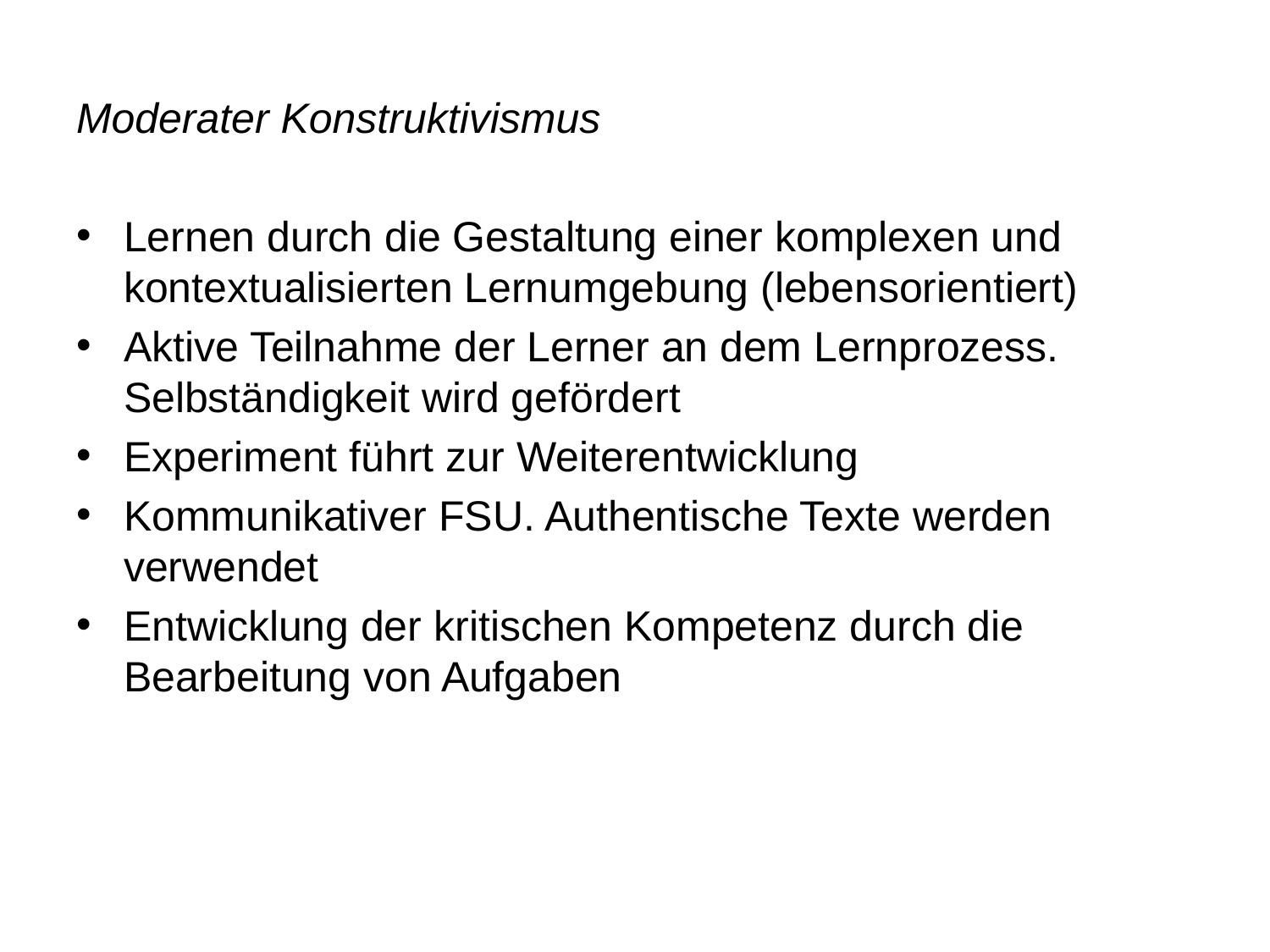

Moderater Konstruktivismus

Lernen durch die Gestaltung einer komplexen und kontextualisierten Lernumgebung (lebensorientiert)
Aktive Teilnahme der Lerner an dem Lernprozess. Selbständigkeit wird gefördert
Experiment führt zur Weiterentwicklung
Kommunikativer FSU. Authentische Texte werden verwendet
Entwicklung der kritischen Kompetenz durch die Bearbeitung von Aufgaben